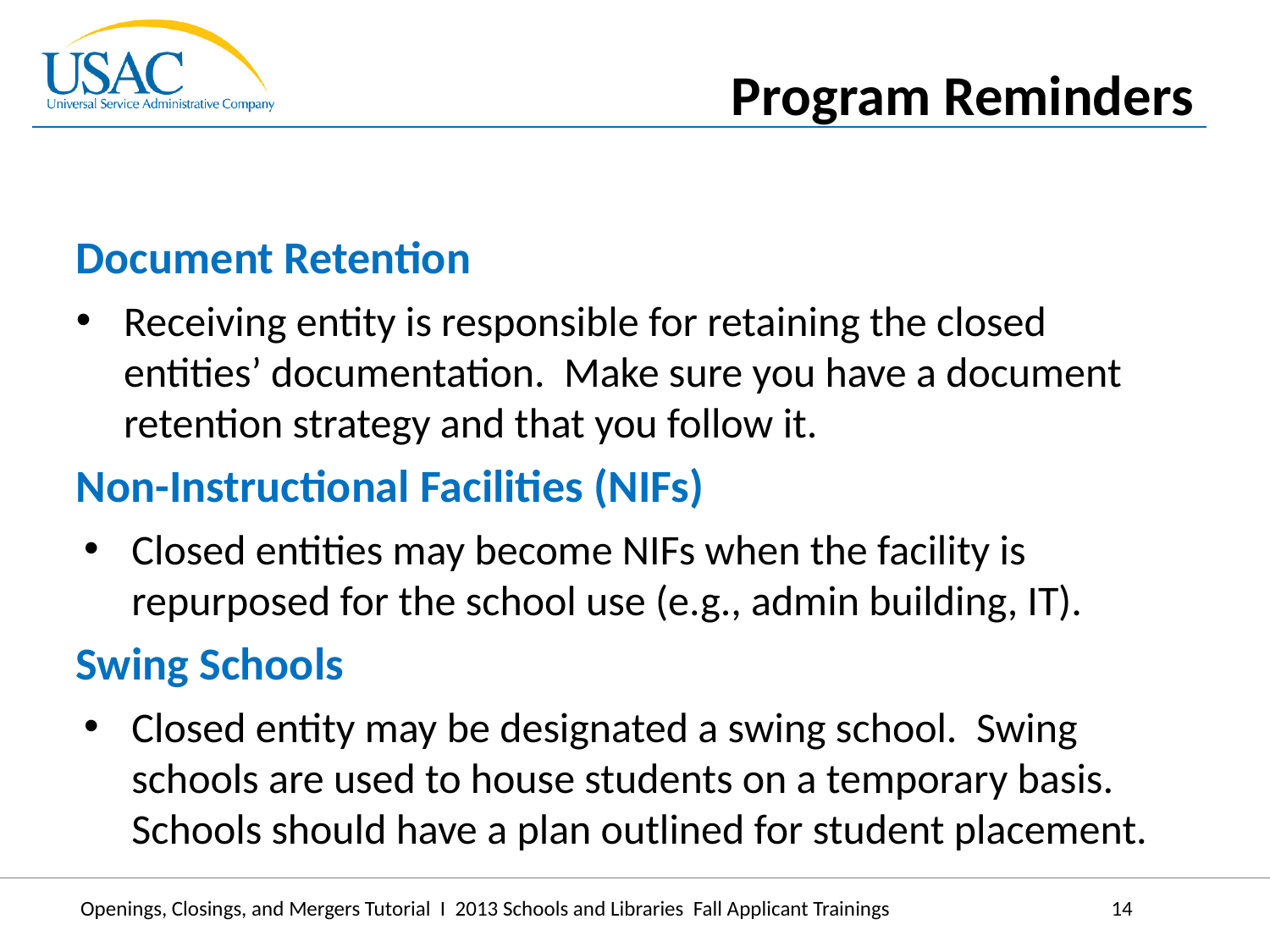

Program Reminders

Document Retention
Receiving entity is responsible for retaining the closed entities’ documentation.  Make sure you have a document retention strategy and that you follow it.
Non-Instructional Facilities (NIFs)
Closed entities may become NIFs when the facility is repurposed for the school use (e.g., admin building, IT).
Swing Schools
Closed entity may be designated a swing school.  Swing schools are used to house students on a temporary basis.  Schools should have a plan outlined for student placement.